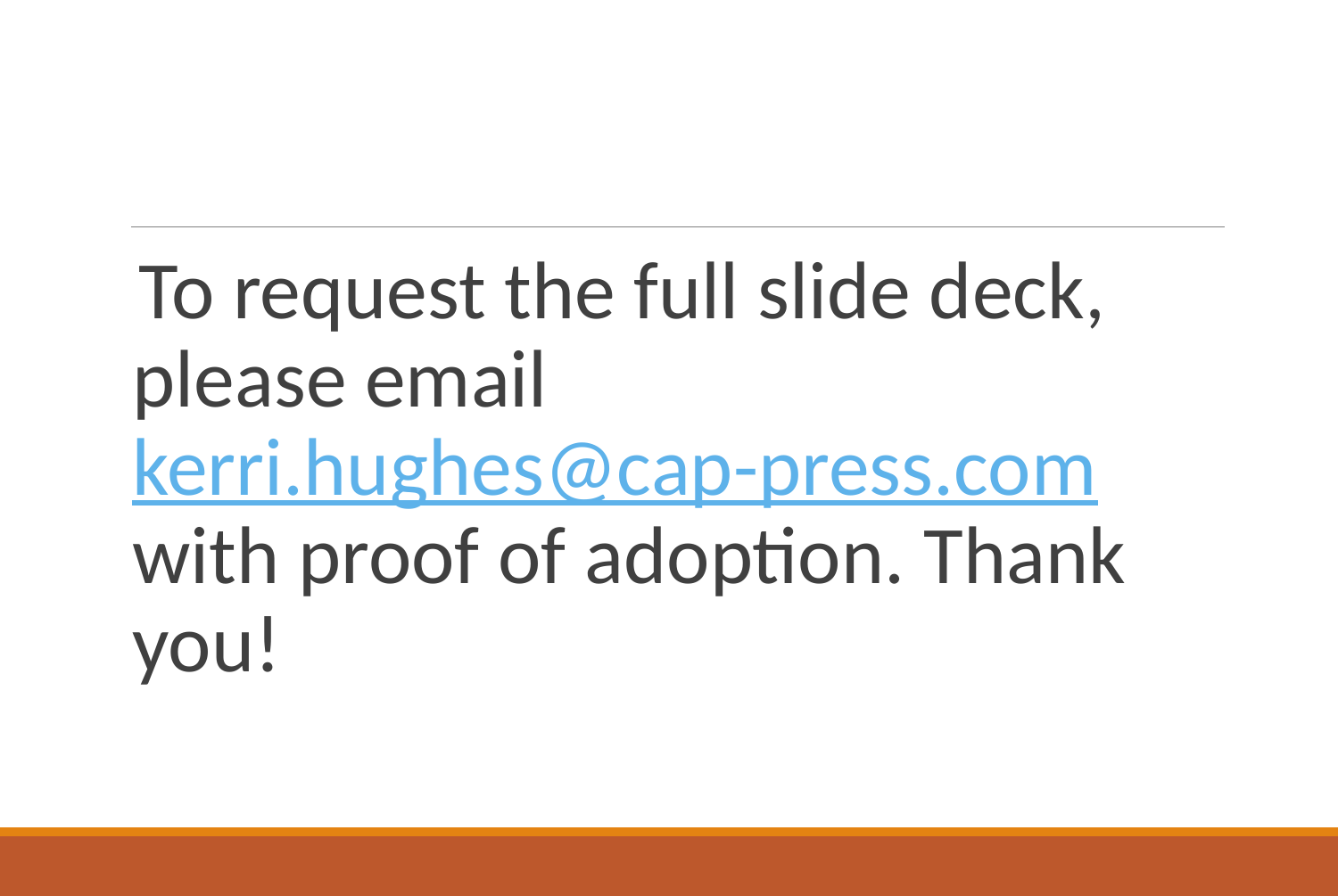

To request the full slide deck, please email kerri.hughes@cap-press.com with proof of adoption. Thank you!